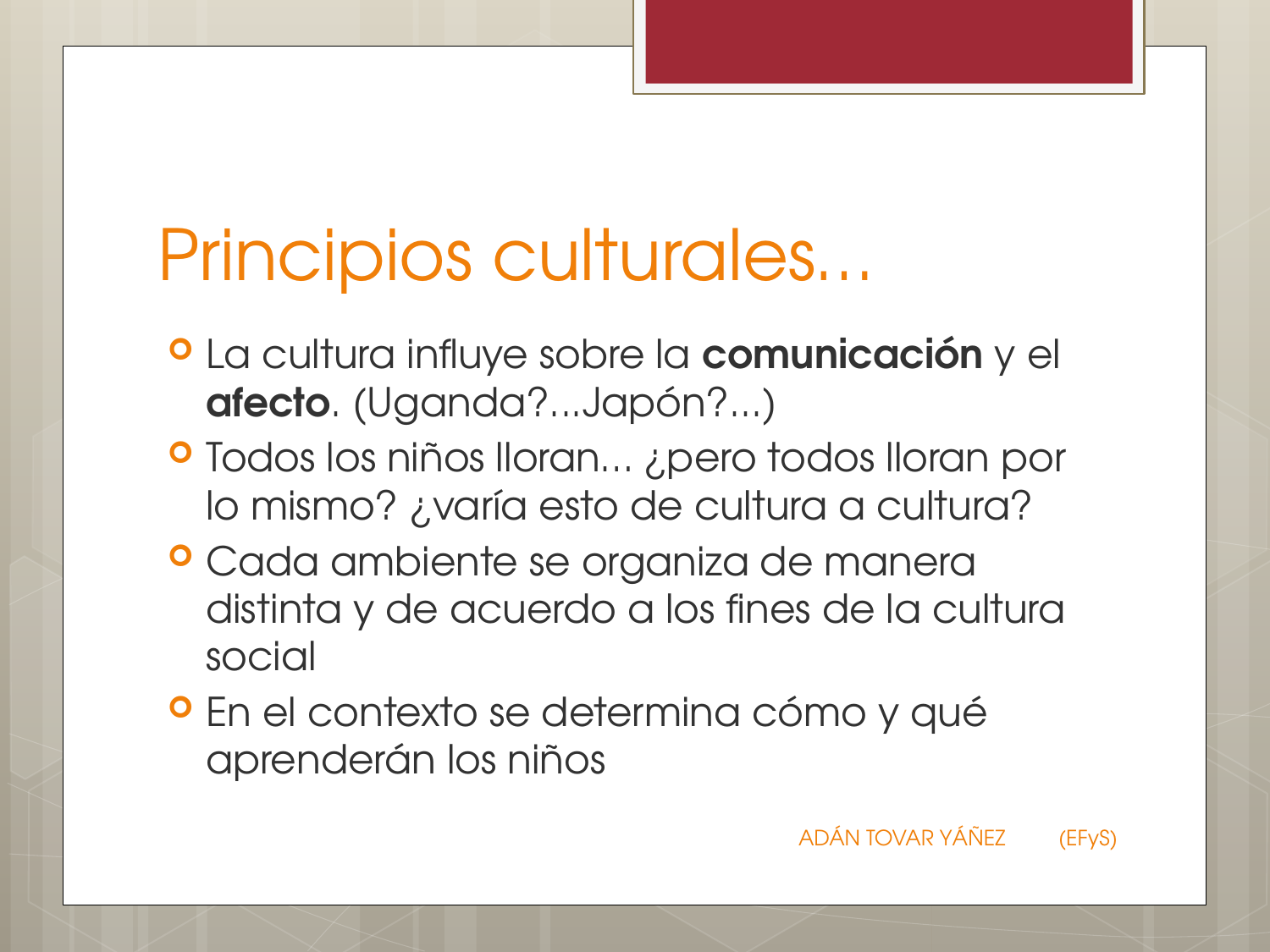

# Principios culturales…
La cultura influye sobre la comunicación y el afecto. (Uganda?...Japón?...)
Todos los niños lloran… ¿pero todos lloran por lo mismo? ¿varía esto de cultura a cultura?
Cada ambiente se organiza de manera distinta y de acuerdo a los fines de la cultura social
En el contexto se determina cómo y qué aprenderán los niños

ADÁN TOVAR YÁÑEZ         (EFyS)